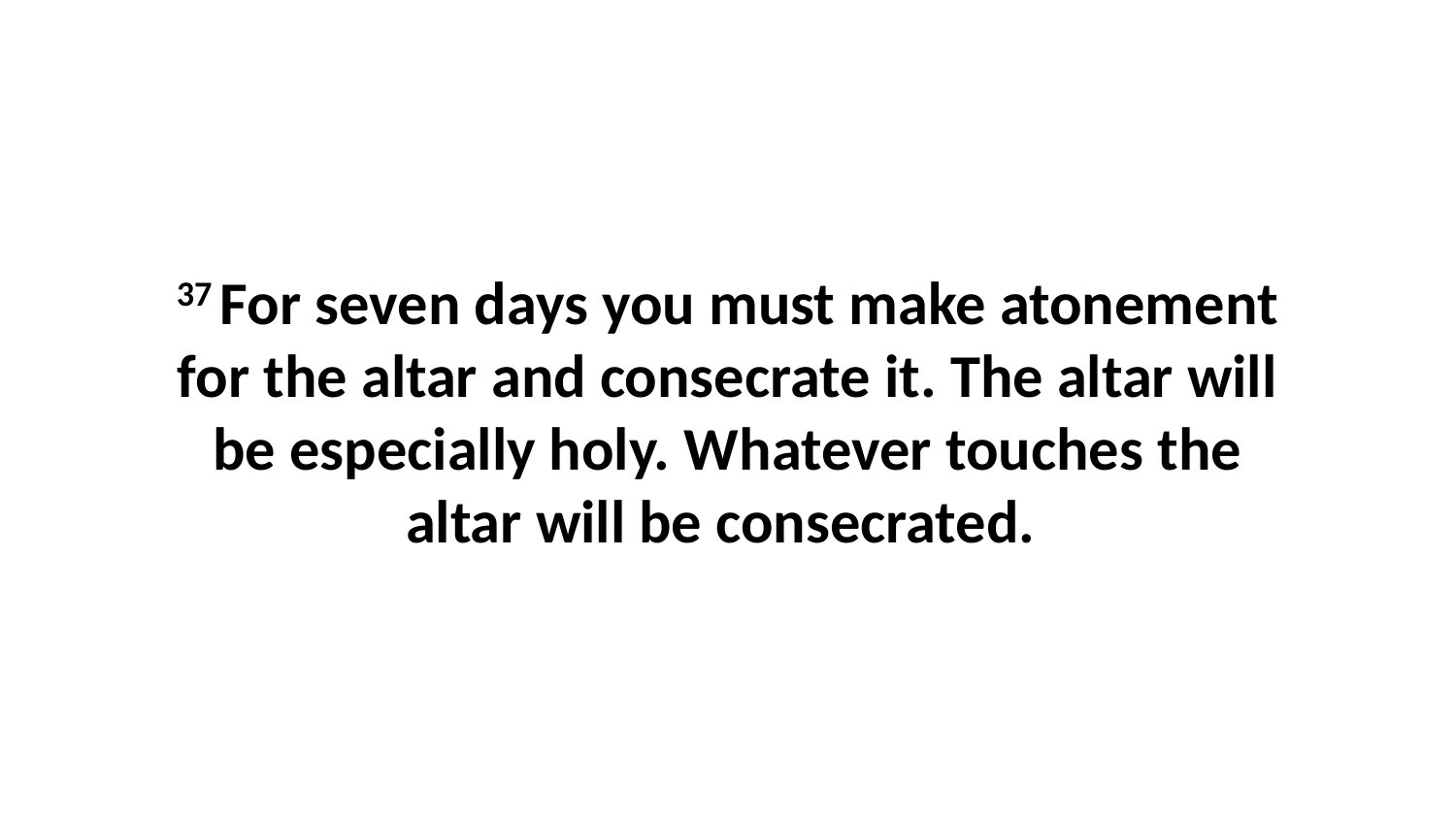

37 For seven days you must make atonement for the altar and consecrate it. The altar will be especially holy. Whatever touches the altar will be consecrated.